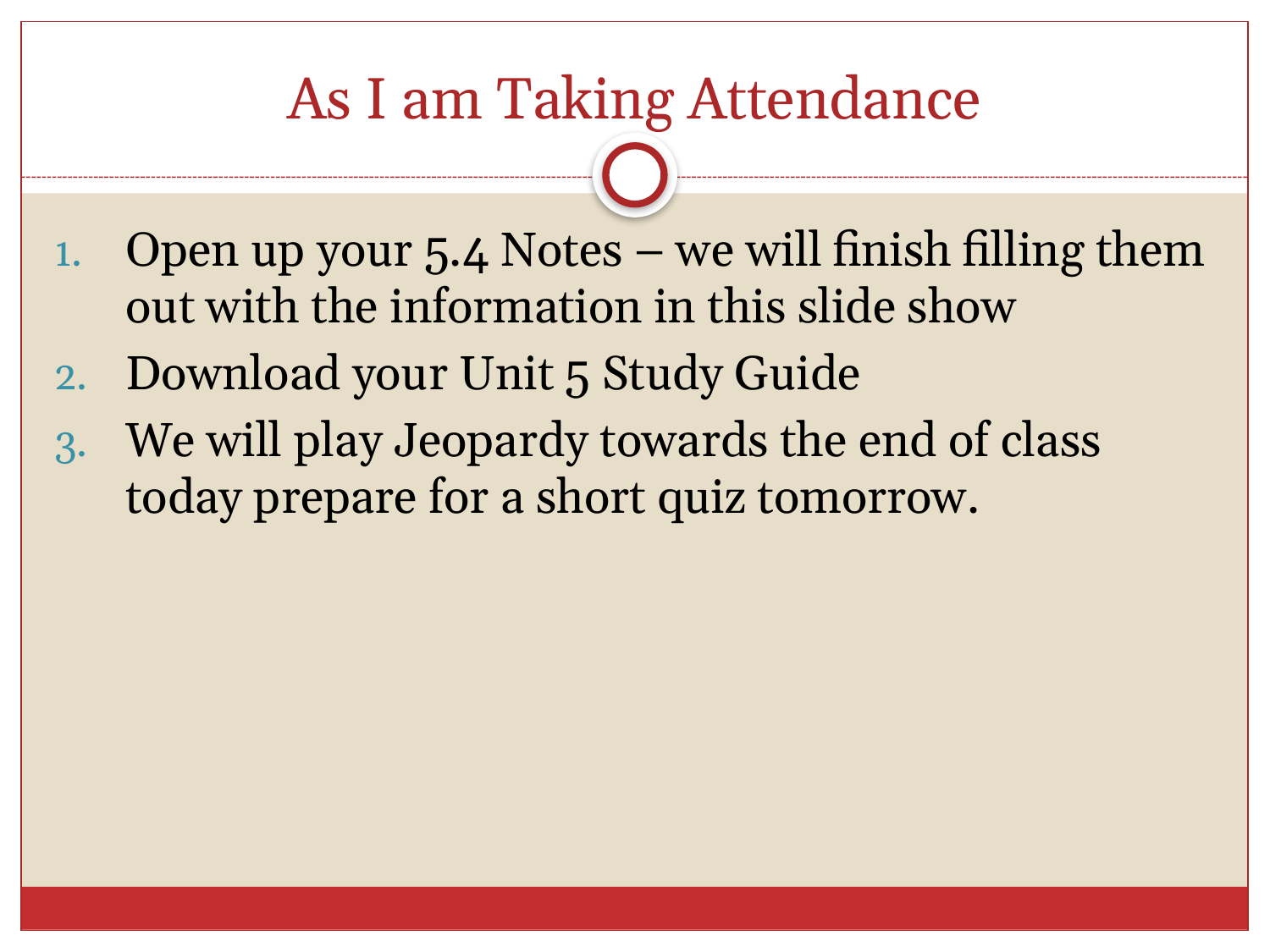

# As I am Taking Attendance
Open up your 5.4 Notes – we will finish filling them out with the information in this slide show
Download your Unit 5 Study Guide
We will play Jeopardy towards the end of class today prepare for a short quiz tomorrow.